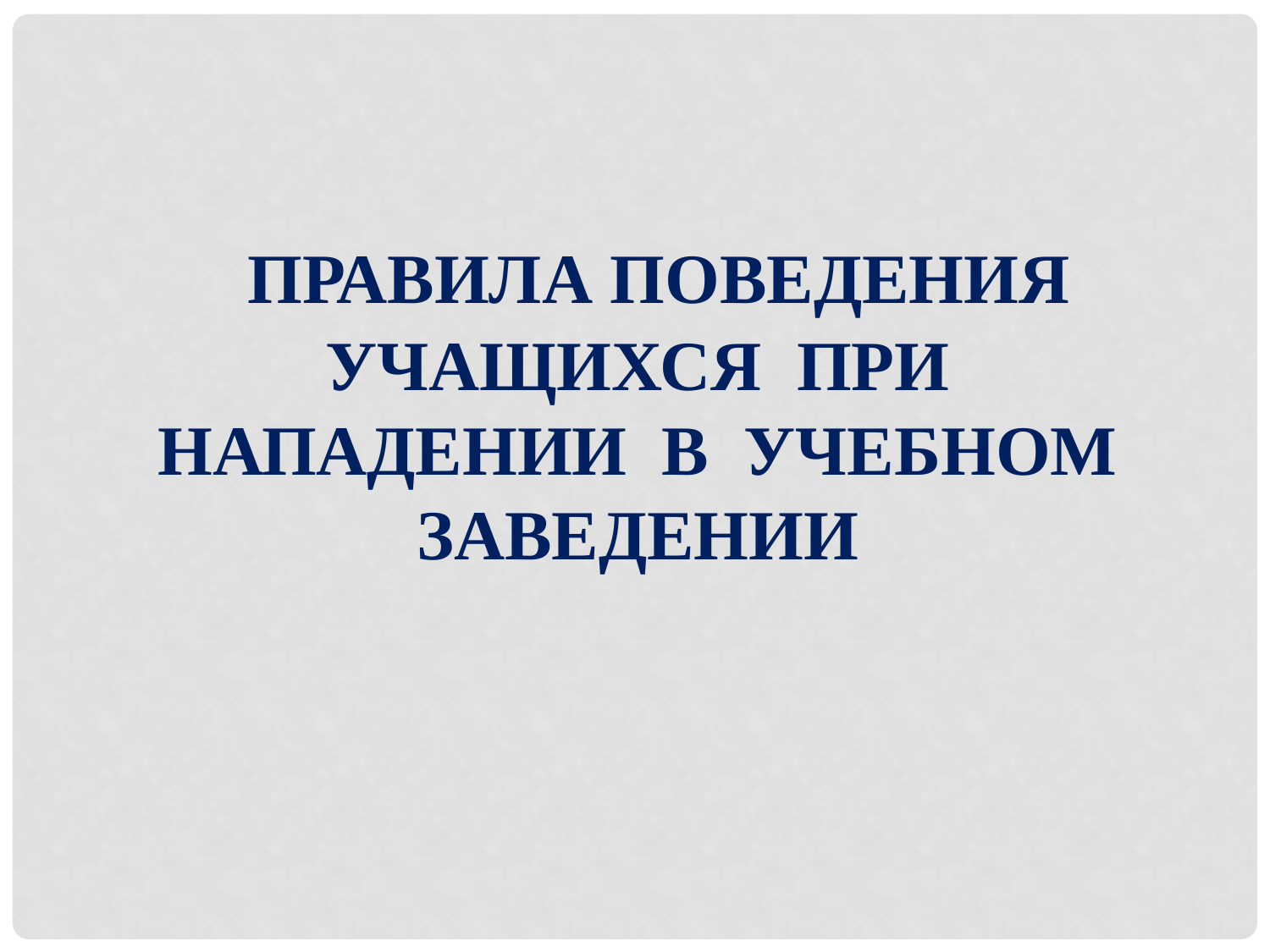

Правила поведения учащихся  при нападении  в  учебном заведении